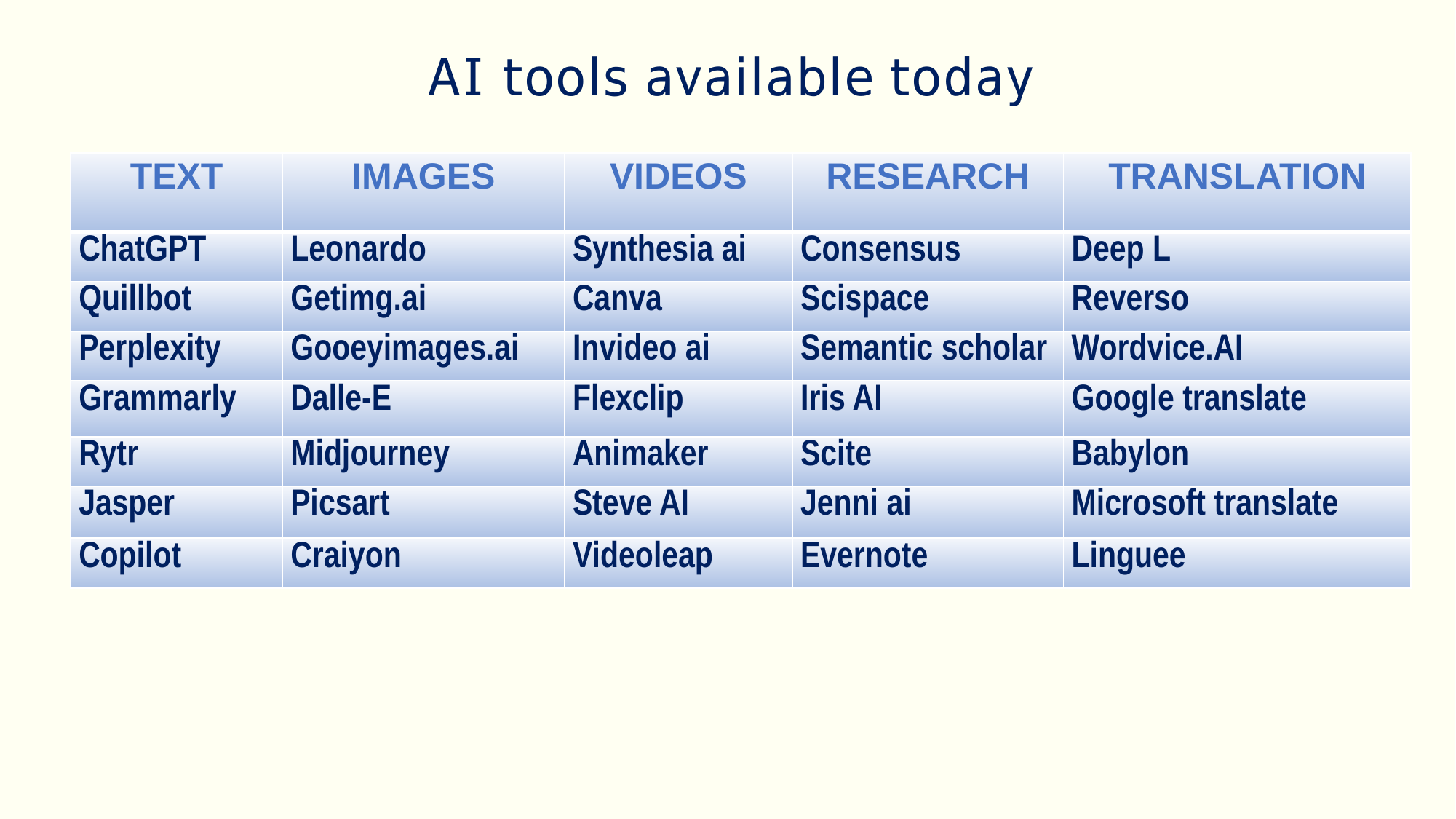

AI tools available today
| TEXT | IMAGES | VIDEOS | RESEARCH | TRANSLATION |
| --- | --- | --- | --- | --- |
| ChatGPT | Leonardo | Synthesia ai | Consensus | Deep L |
| Quillbot | Getimg.ai | Canva | Scispace | Reverso |
| Perplexity | Gooeyimages.ai | Invideo ai | Semantic scholar | Wordvice.AI |
| Grammarly | Dalle-E | Flexclip | Iris AI | Google translate |
| Rytr | Midjourney | Animaker | Scite | Babylon |
| Jasper | Picsart | Steve AI | Jenni ai | Microsoft translate |
| Copilot | Craiyon | Videoleap | Evernote | Linguee |